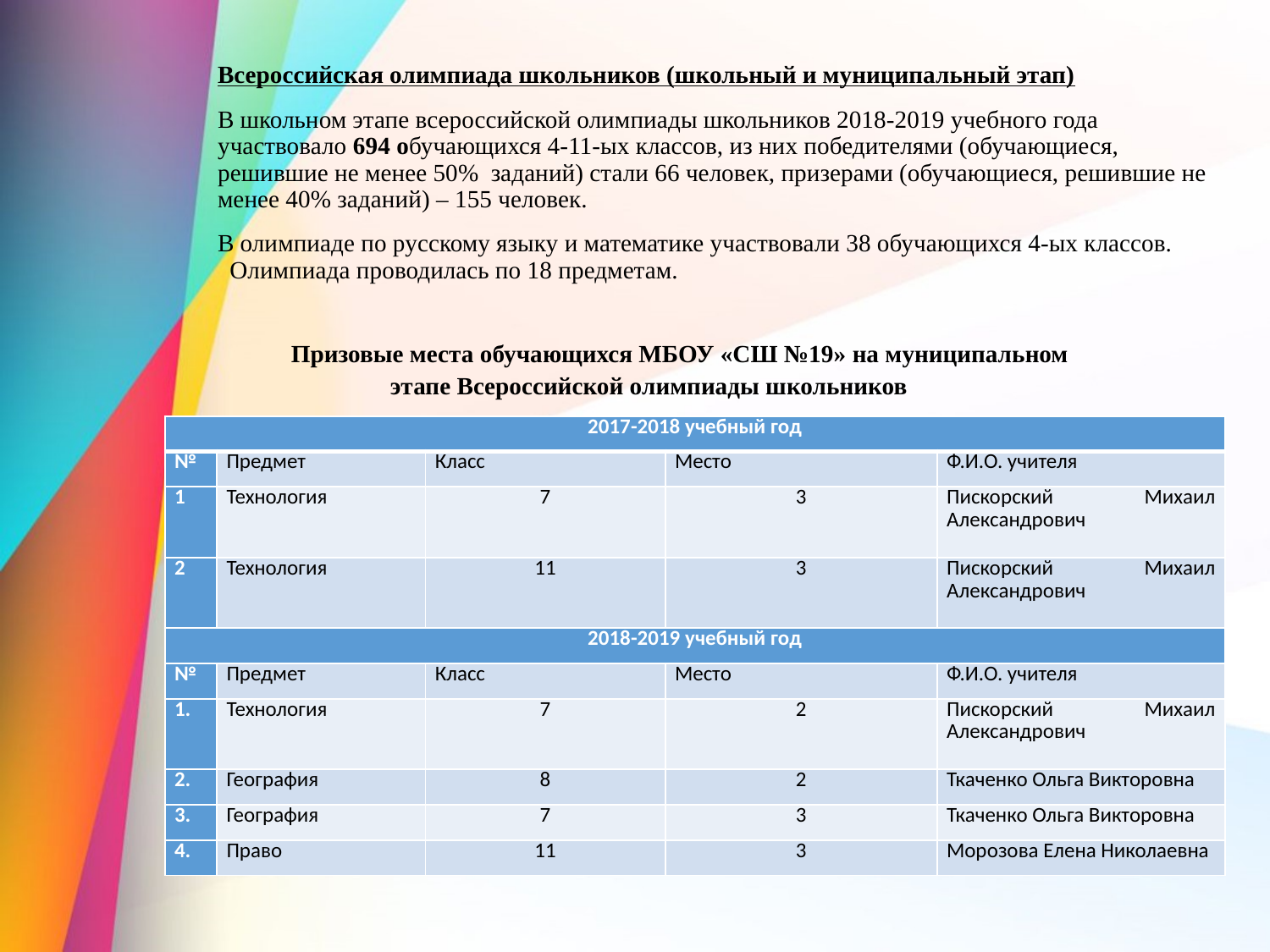

Всероссийская олимпиада школьников (школьный и муниципальный этап)
В школьном этапе всероссийской олимпиады школьников 2018-2019 учебного года участвовало 694 обучающихся 4-11-ых классов, из них победителями (обучающиеся, решившие не менее 50%  заданий) стали 66 человек, призерами (обучающиеся, решившие не менее 40% заданий) – 155 человек.
В олимпиаде по русскому языку и математике участвовали 38 обучающихся 4-ых классов.            Олимпиада проводилась по 18 предметам.

Призовые места обучающихся МБОУ «СШ №19» на муниципальном этапе Всероссийской олимпиады школьников

| 2017-2018 учебный год |  |  |  |  |
| --- | --- | --- | --- | --- |
| № | Предмет | Класс | Место | Ф.И.О. учителя |
| 1 | Технология | 7 | 3 | Пискорский Михаил Александрович |
| 2 | Технология | 11 | 3 | Пискорский Михаил Александрович |
| 2018-2019 учебный год |  |  |  |  |
| № | Предмет | Класс | Место | Ф.И.О. учителя |
| 1. | Технология | 7 | 2 | Пискорский Михаил Александрович |
| 2. | География | 8 | 2 | Ткаченко Ольга Викторовна |
| 3. | География | 7 | 3 | Ткаченко Ольга Викторовна |
| 4. | Право | 11 | 3 | Морозова Елена Николаевна |